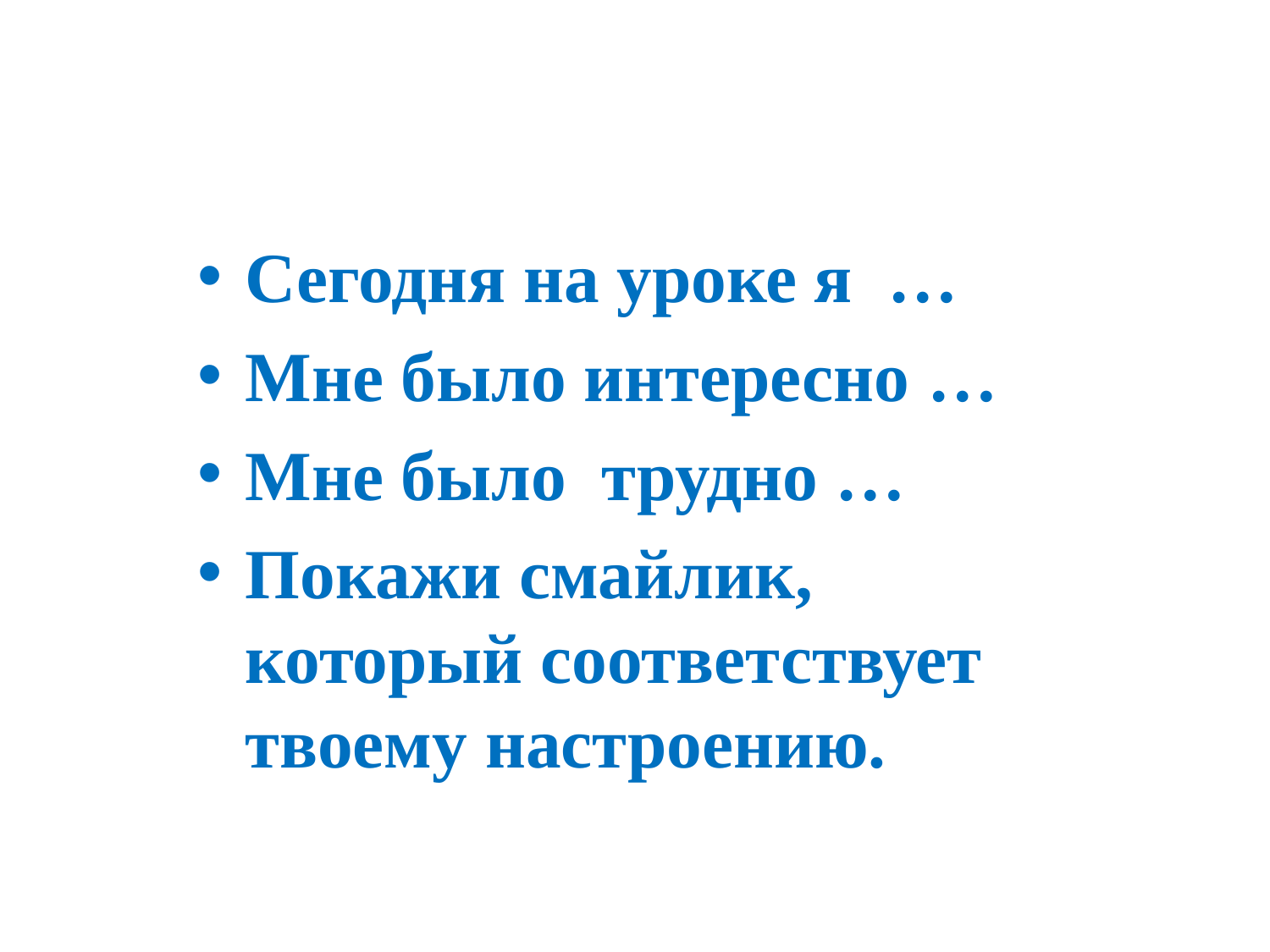

#
Сегодня на уроке я  …
Мне было интересно …
Мне было  трудно …
Покажи смайлик, который соответствует твоему настроению.